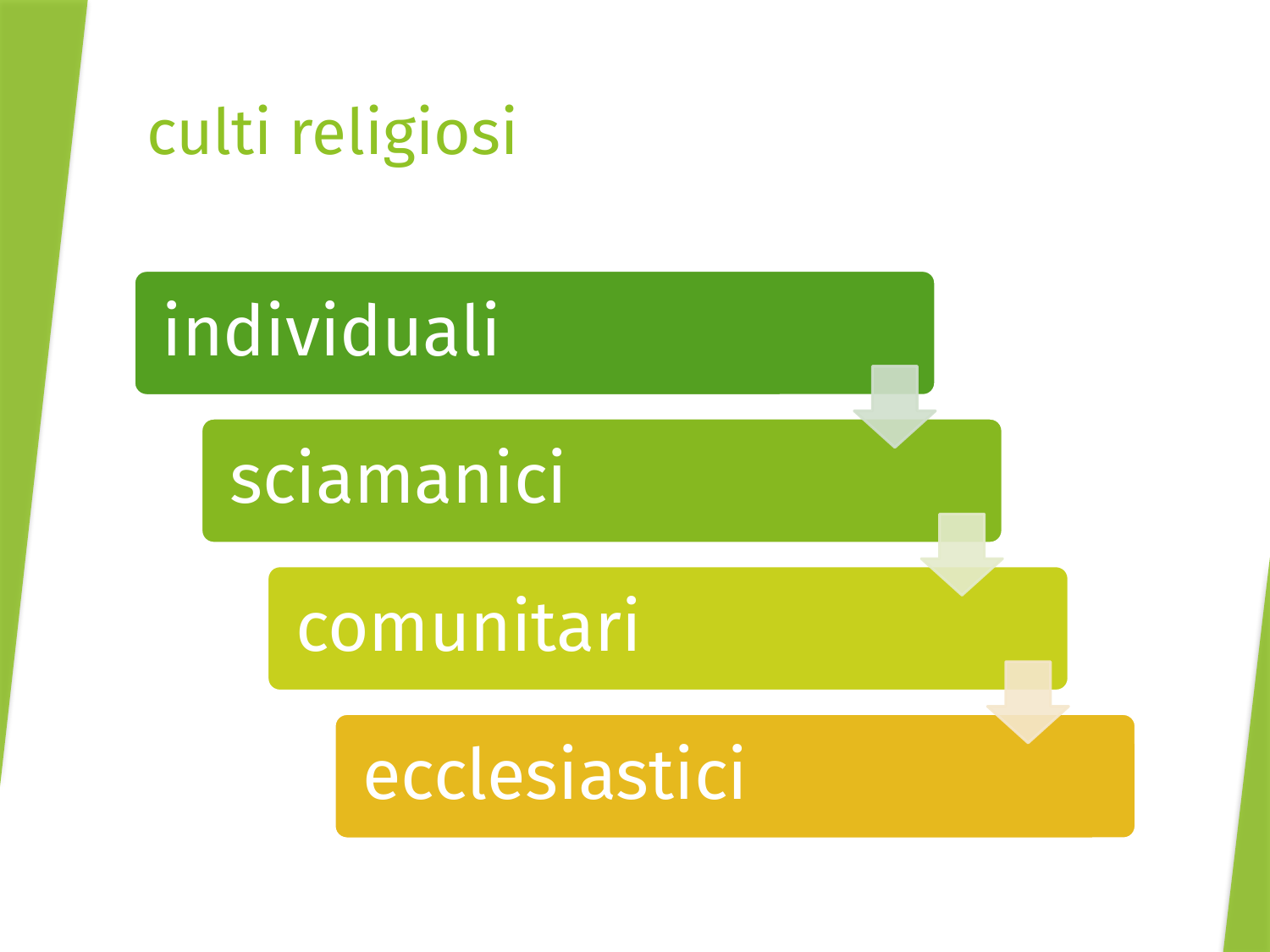

# culti religiosi
individuali
sciamanici
comunitari
ecclesiastici